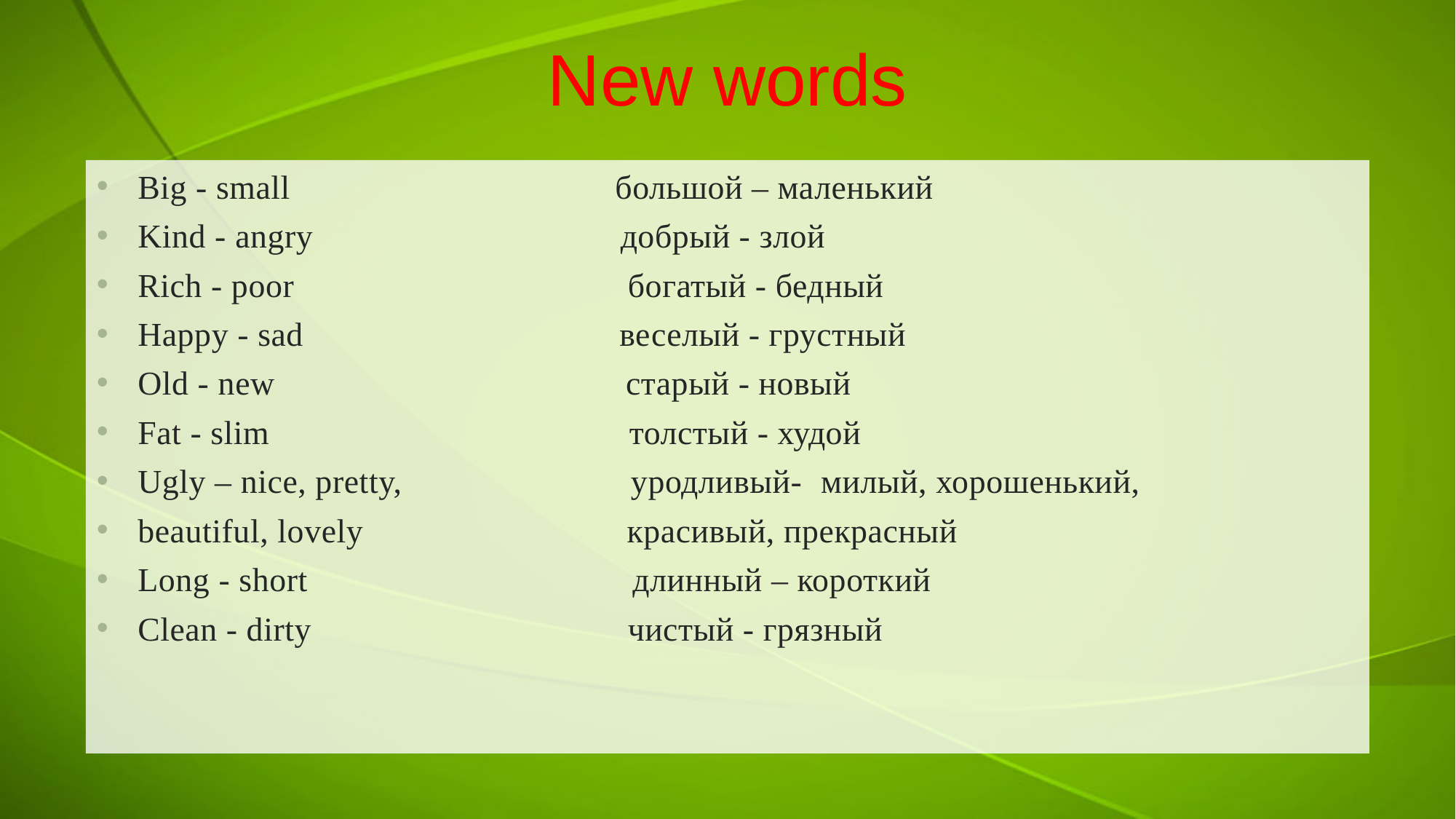

# New words
Big - small                                     большой – маленький
Kind - angry                                   добрый - злой
Rich - poor                                      богатый - бедный
Happy - sad                                    веселый - грустный
Old - new                                        старый - новый
Fat - slim                                         толстый - худой
Ugly – nice, pretty,                          уродливый-  милый, хорошенький,
beautiful, lovely                              красивый, прекрасный
Long - short                                     длинный – короткий
Clean - dirty                                    чистый - грязный